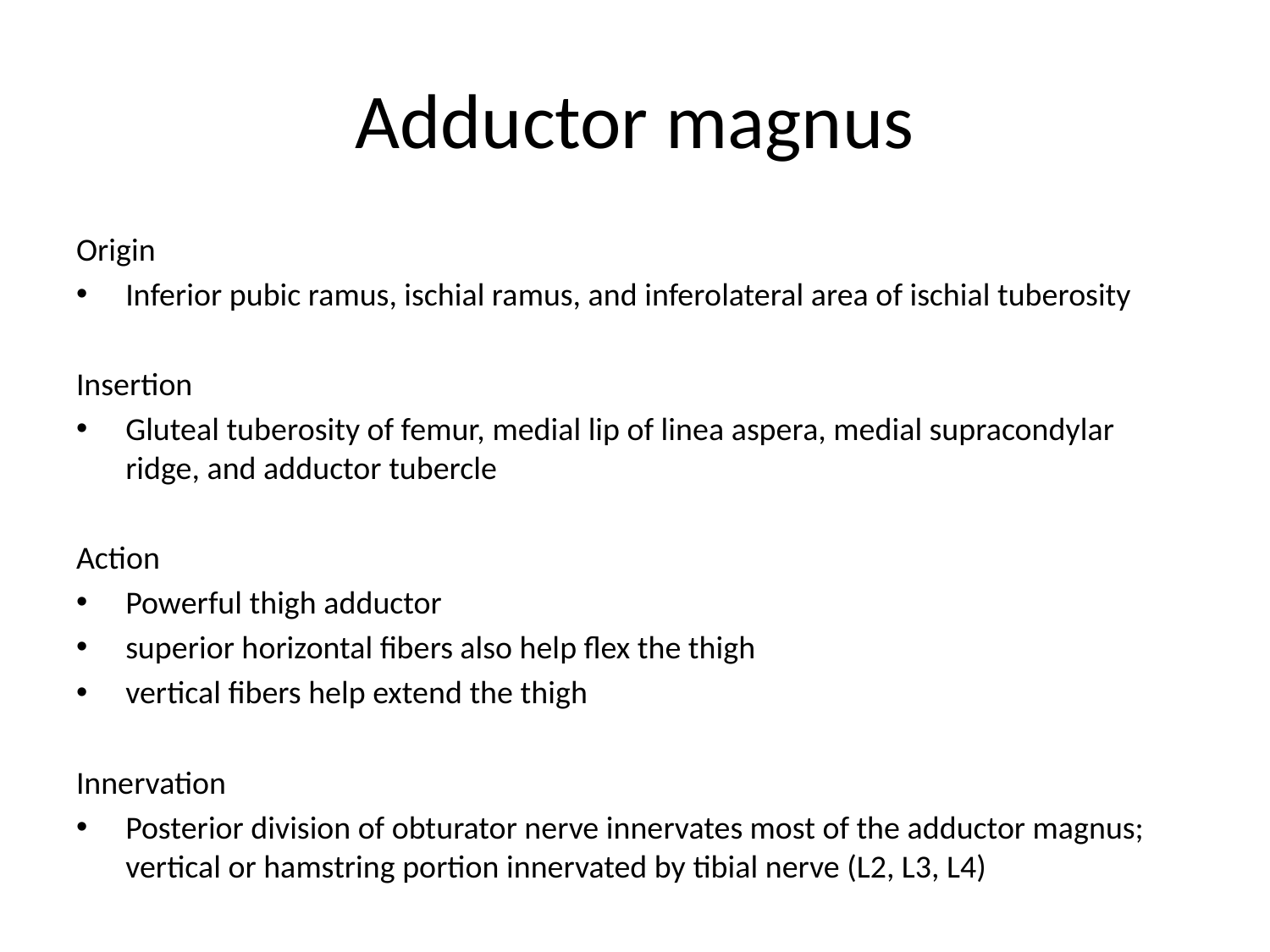

# Adductor magnus
Origin
Inferior pubic ramus, ischial ramus, and inferolateral area of ischial tuberosity

Insertion
Gluteal tuberosity of femur, medial lip of linea aspera, medial supracondylar ridge, and adductor tubercle

Action
Powerful thigh adductor
superior horizontal fibers also help flex the thigh
vertical fibers help extend the thigh

Innervation
Posterior division of obturator nerve innervates most of the adductor magnus; vertical or hamstring portion innervated by tibial nerve (L2, L3, L4)